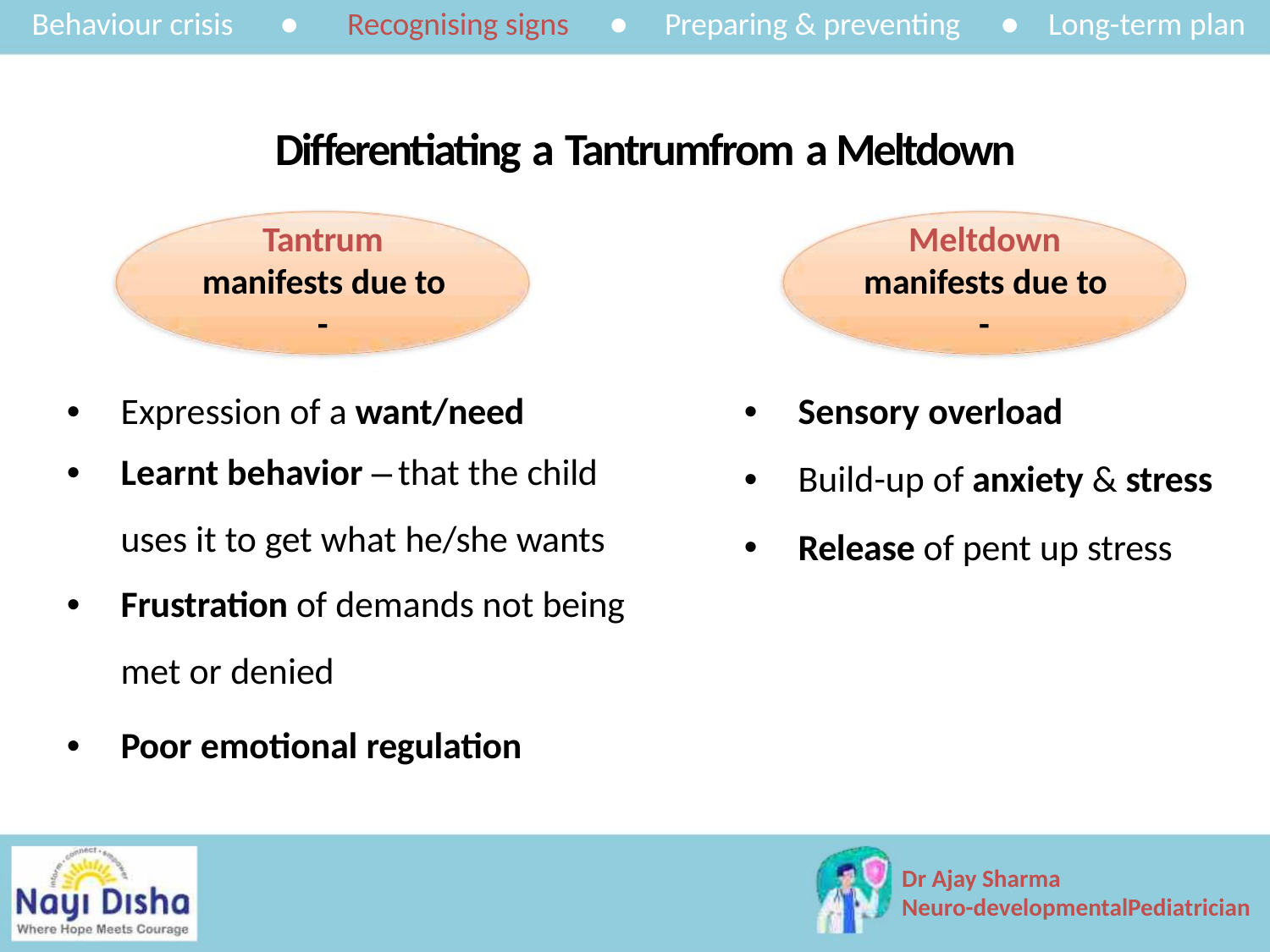

Behaviour crisis ●
Recognising signs ● Preparing & preventing ● Long-term plan
Differentiating a Tantrumfrom a Meltdown
Tantrum
manifests due to
-
Meltdown
manifests due to
-
• Expression of a want/need
• Learnt behavior –that the child
uses it to get what he/she wants
• Frustration of demands not being
met or denied
• Sensory overload
• Build-up of anxiety & stress
•
Release of pent up stress
• Poor emotional regulation
Dr Ajay Sharma
Neuro-developmentalPediatrician